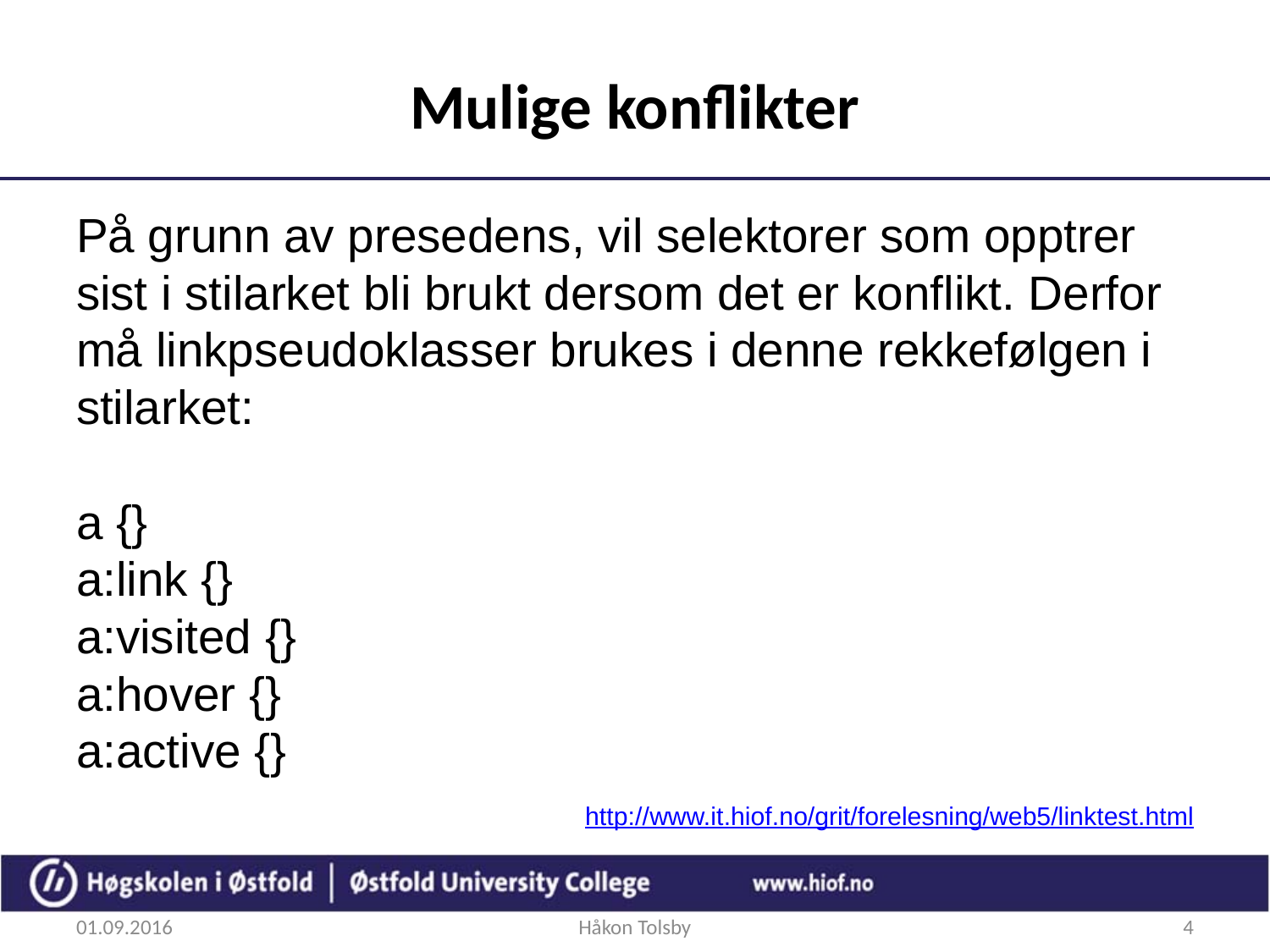

# Mulige konflikter
På grunn av presedens, vil selektorer som opptrer sist i stilarket bli brukt dersom det er konflikt. Derfor må linkpseudoklasser brukes i denne rekkefølgen i stilarket:

a {}
a:link {}
a:visited {}
a:hover {}
a:active {}
 						http://www.it.hiof.no/grit/forelesning/web5/linktest.html
01.09.2016
Håkon Tolsby
4